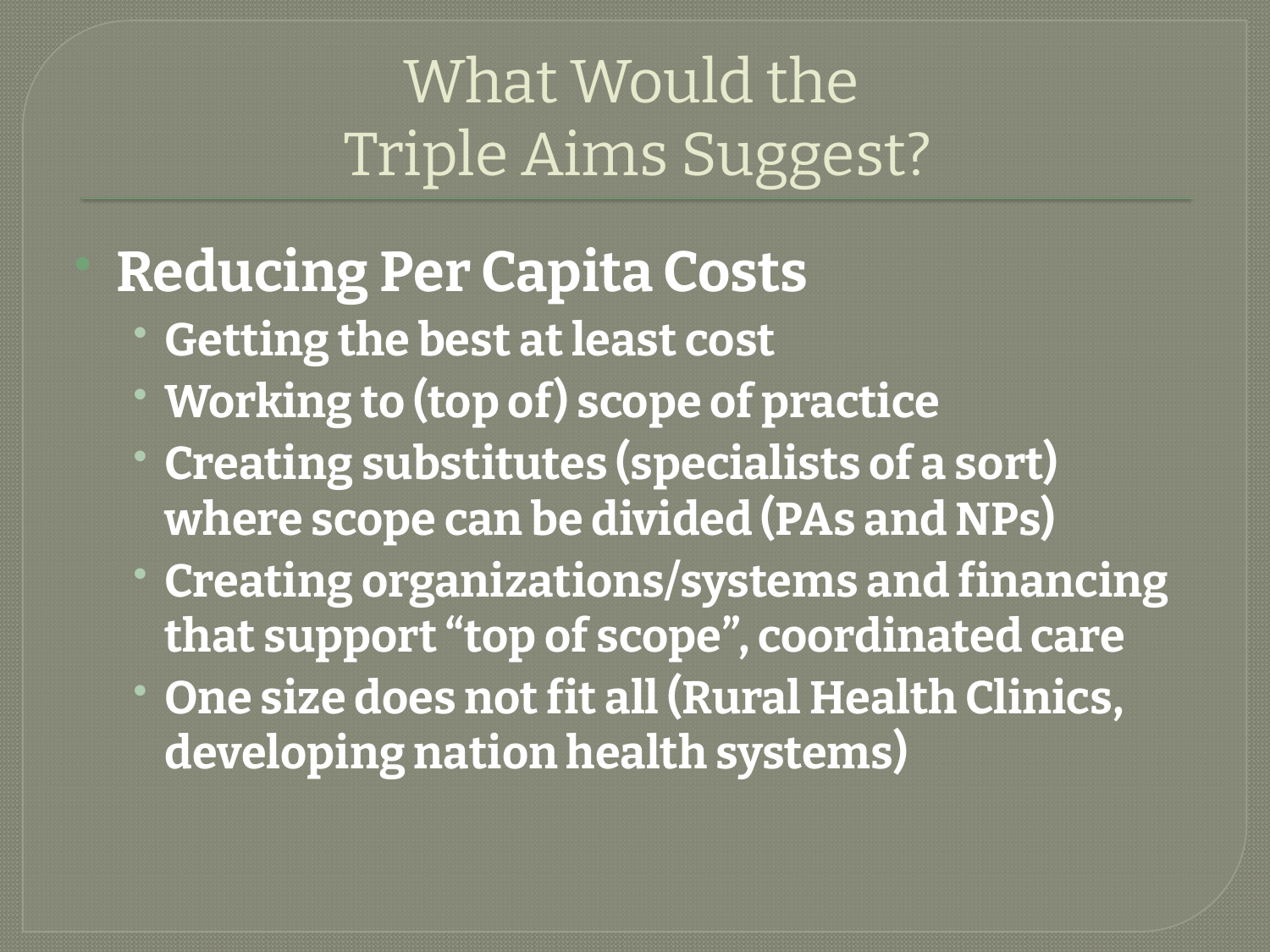

# What Would the Triple Aims Suggest?
Reducing Per Capita Costs
Getting the best at least cost
Working to (top of) scope of practice
Creating substitutes (specialists of a sort) where scope can be divided (PAs and NPs)
Creating organizations/systems and financing that support “top of scope”, coordinated care
One size does not fit all (Rural Health Clinics, developing nation health systems)